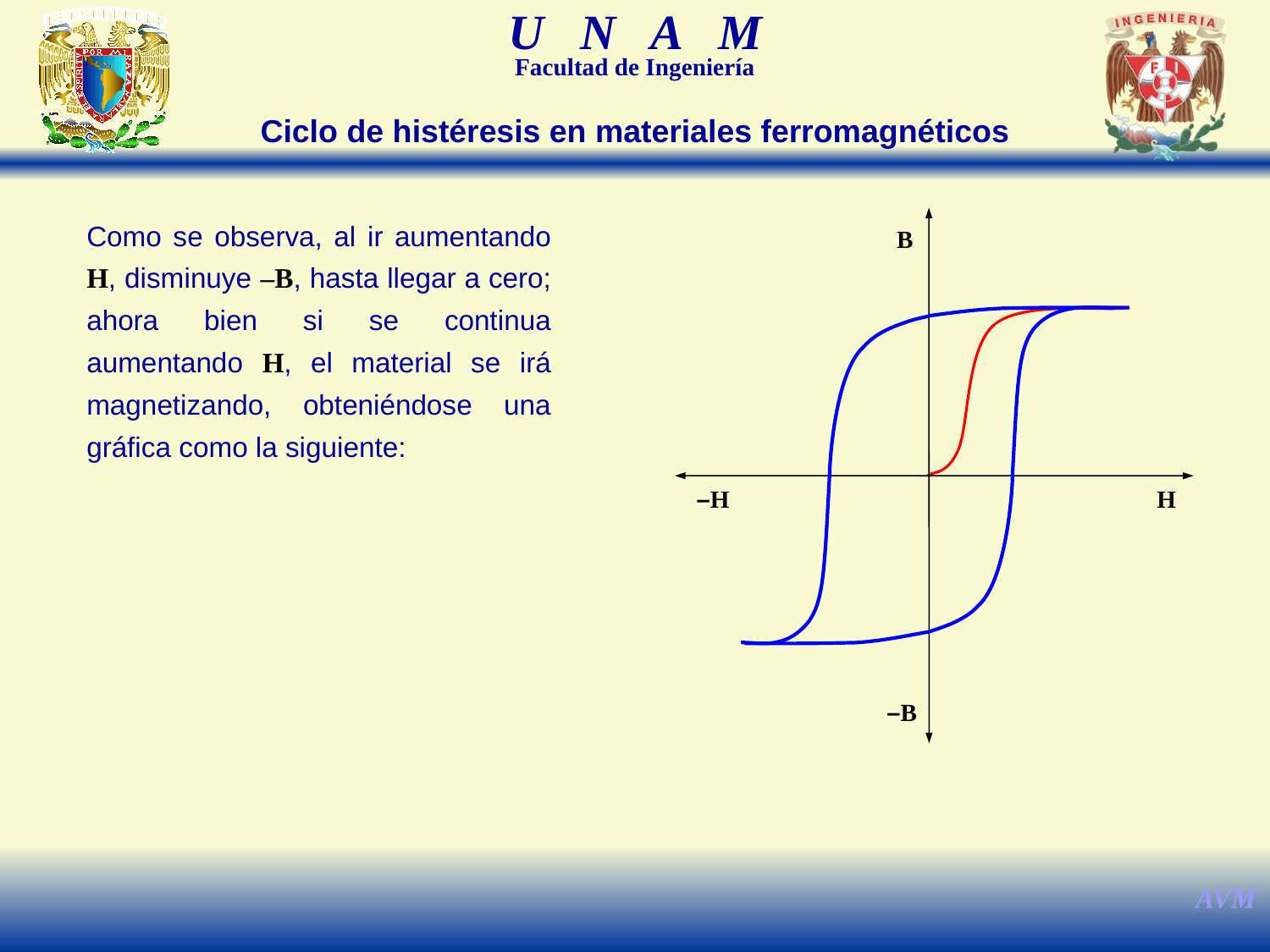

Ciclo de histéresis en materiales ferromagnéticos
Como se observa, al ir aumentando H, disminuye –B, hasta llegar a cero; ahora bien si se continua aumentando H, el material se irá magnetizando, obteniéndose una gráfica como la siguiente:

B

–H
H
–B